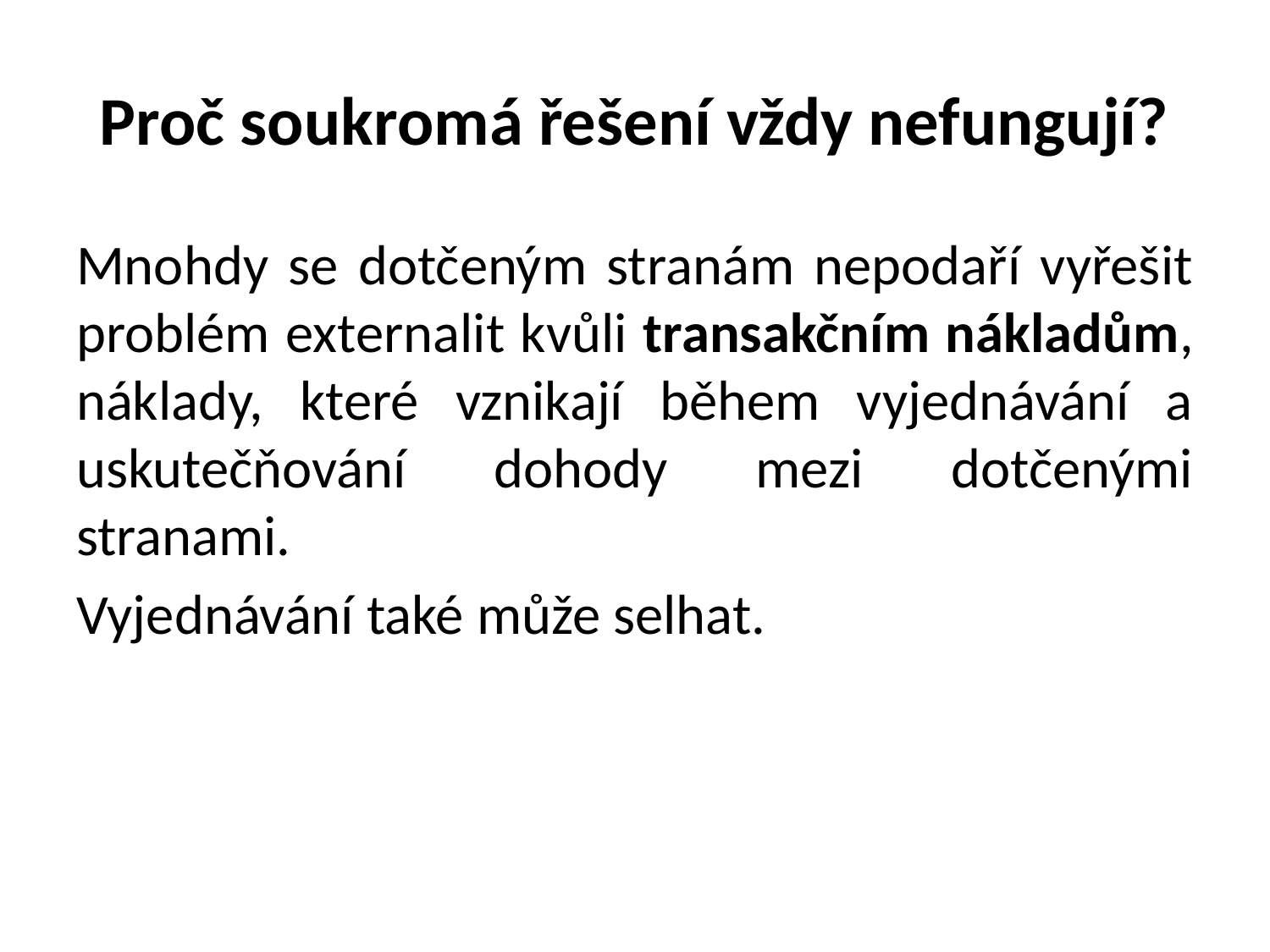

# Proč soukromá řešení vždy nefungují?
Mnohdy se dotčeným stranám nepodaří vyřešit problém externalit kvůli transakčním nákladům, náklady, které vznikají během vyjednávání a uskutečňování dohody mezi dotčenými stranami.
Vyjednávání také může selhat.